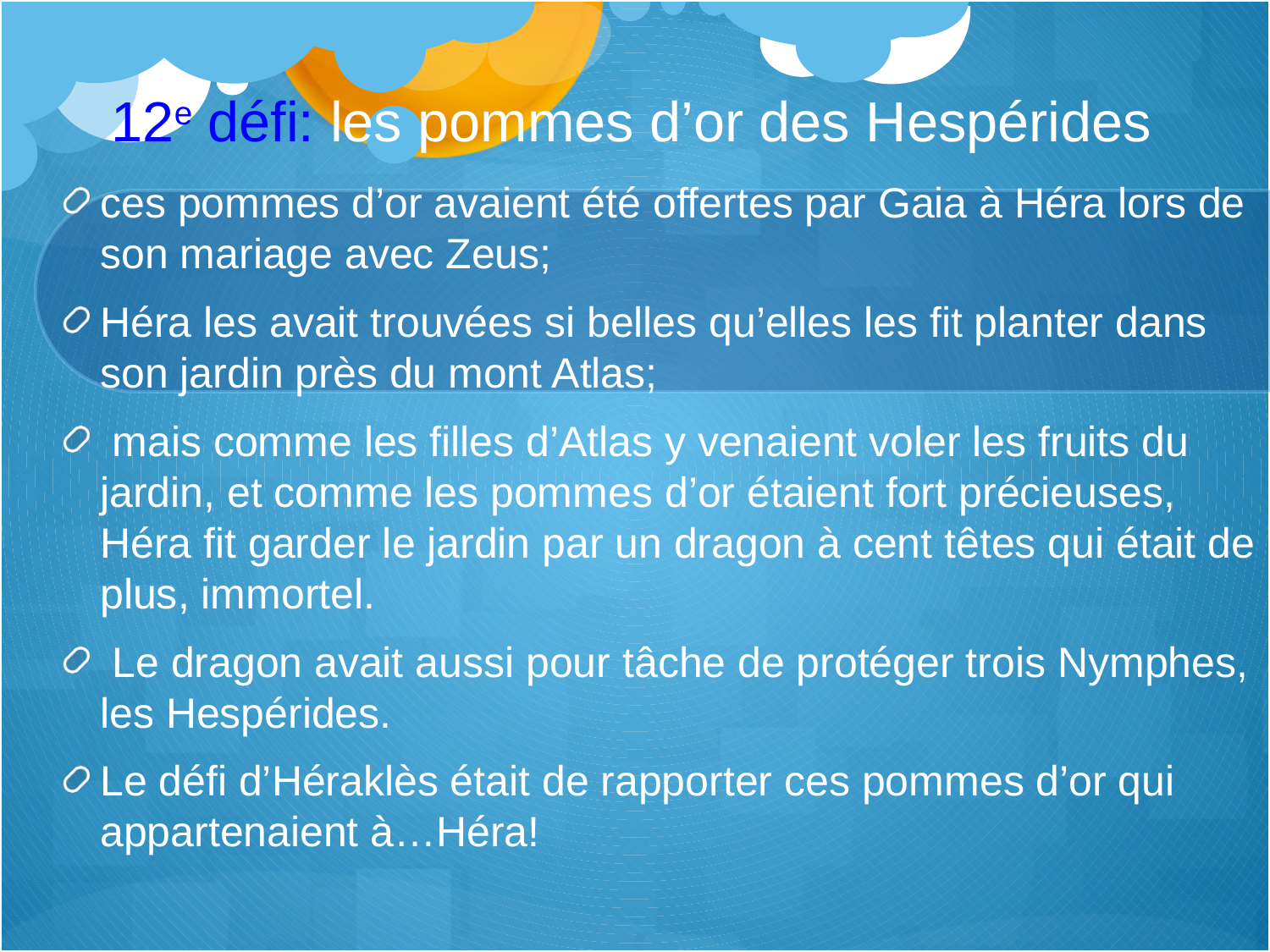

# 12e défi: les pommes d’or des Hespérides
ces pommes d’or avaient été offertes par Gaia à Héra lors de son mariage avec Zeus;
Héra les avait trouvées si belles qu’elles les fit planter dans son jardin près du mont Atlas;
 mais comme les filles d’Atlas y venaient voler les fruits du jardin, et comme les pommes d’or étaient fort précieuses, Héra fit garder le jardin par un dragon à cent têtes qui était de plus, immortel.
 Le dragon avait aussi pour tâche de protéger trois Nymphes, les Hespérides.
Le défi d’Héraklès était de rapporter ces pommes d’or qui appartenaient à…Héra!